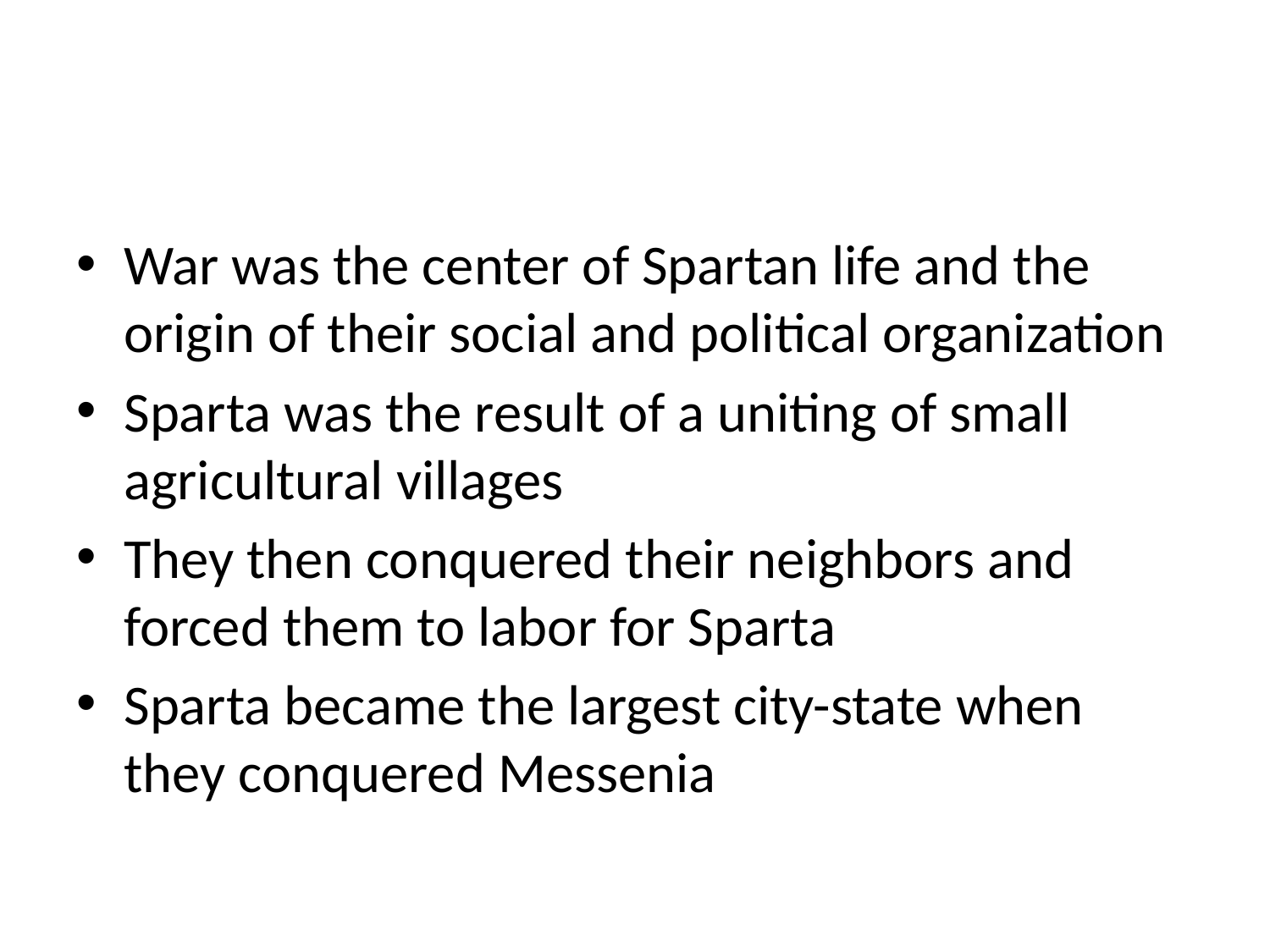

#
War was the center of Spartan life and the origin of their social and political organization
Sparta was the result of a uniting of small agricultural villages
They then conquered their neighbors and forced them to labor for Sparta
Sparta became the largest city-state when they conquered Messenia